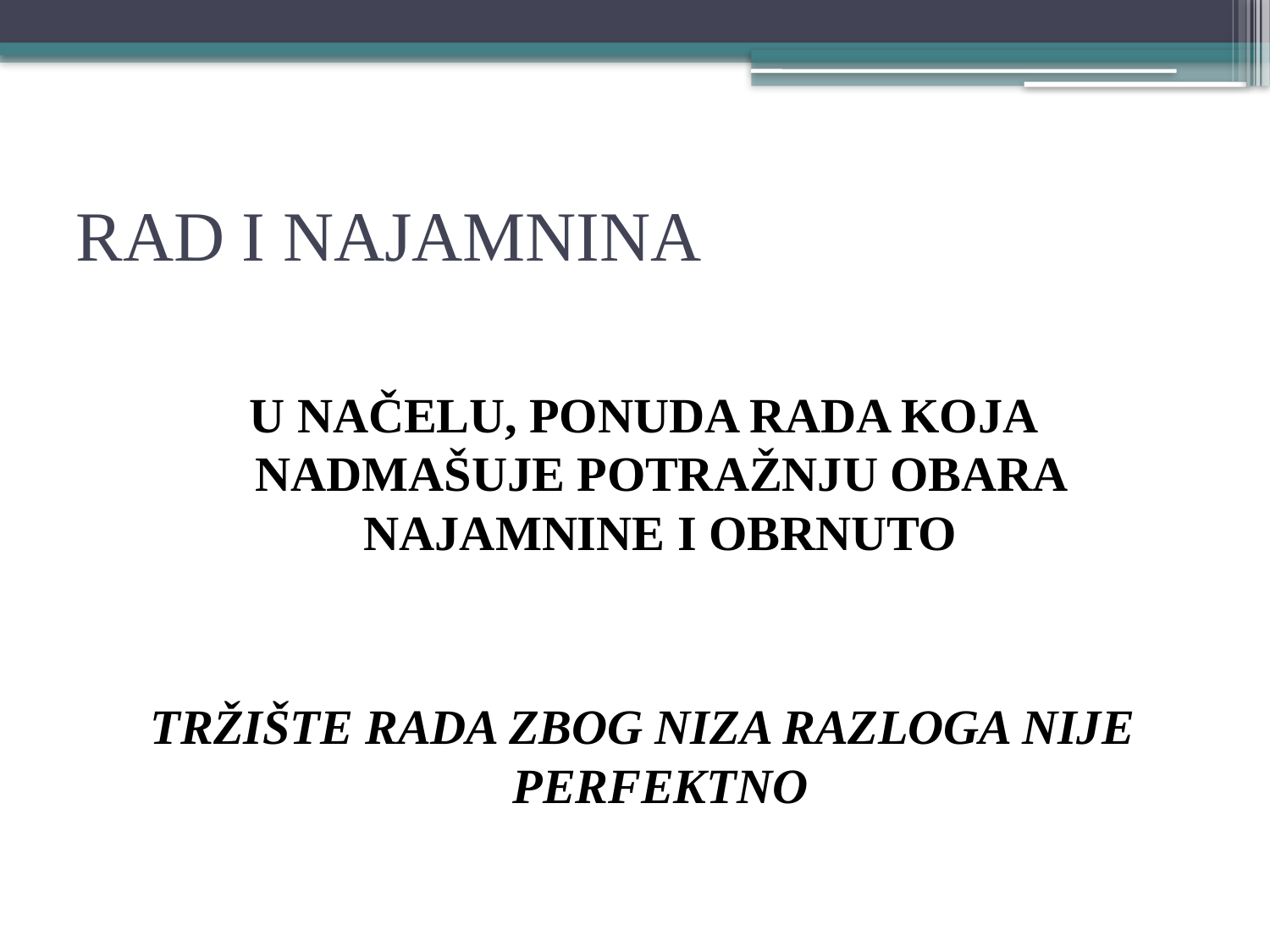

# RAD I NAJAMNINA

U NAČELU, PONUDA RADA KOJA NADMAŠUJE POTRAŽNJU OBARA NAJAMNINE I OBRNUTO

TRŽIŠTE RADA ZBOG NIZA RAZLOGA NIJE PERFEKTNO